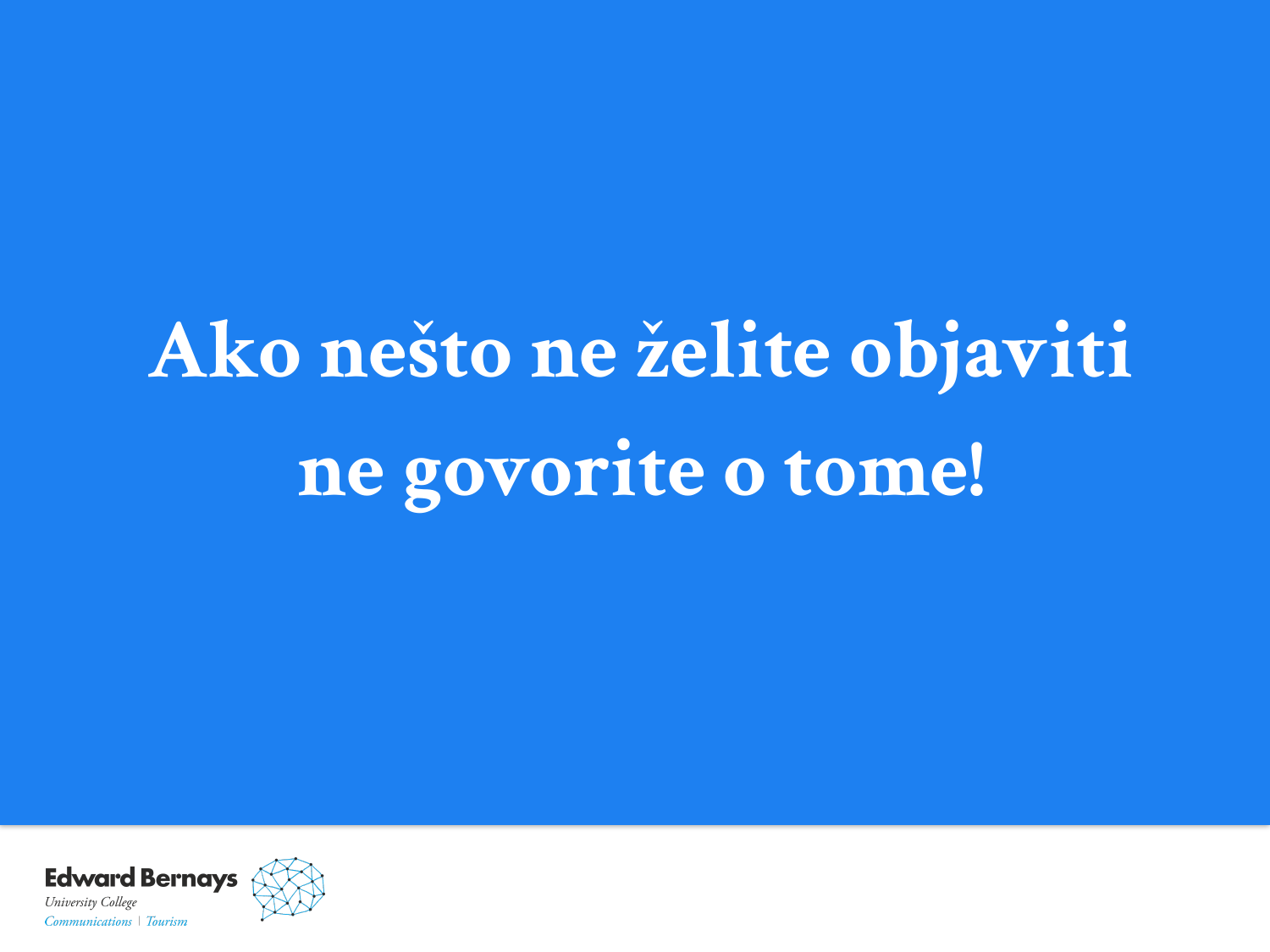

Ako nešto ne želite objaviti
ne govorite o tome!